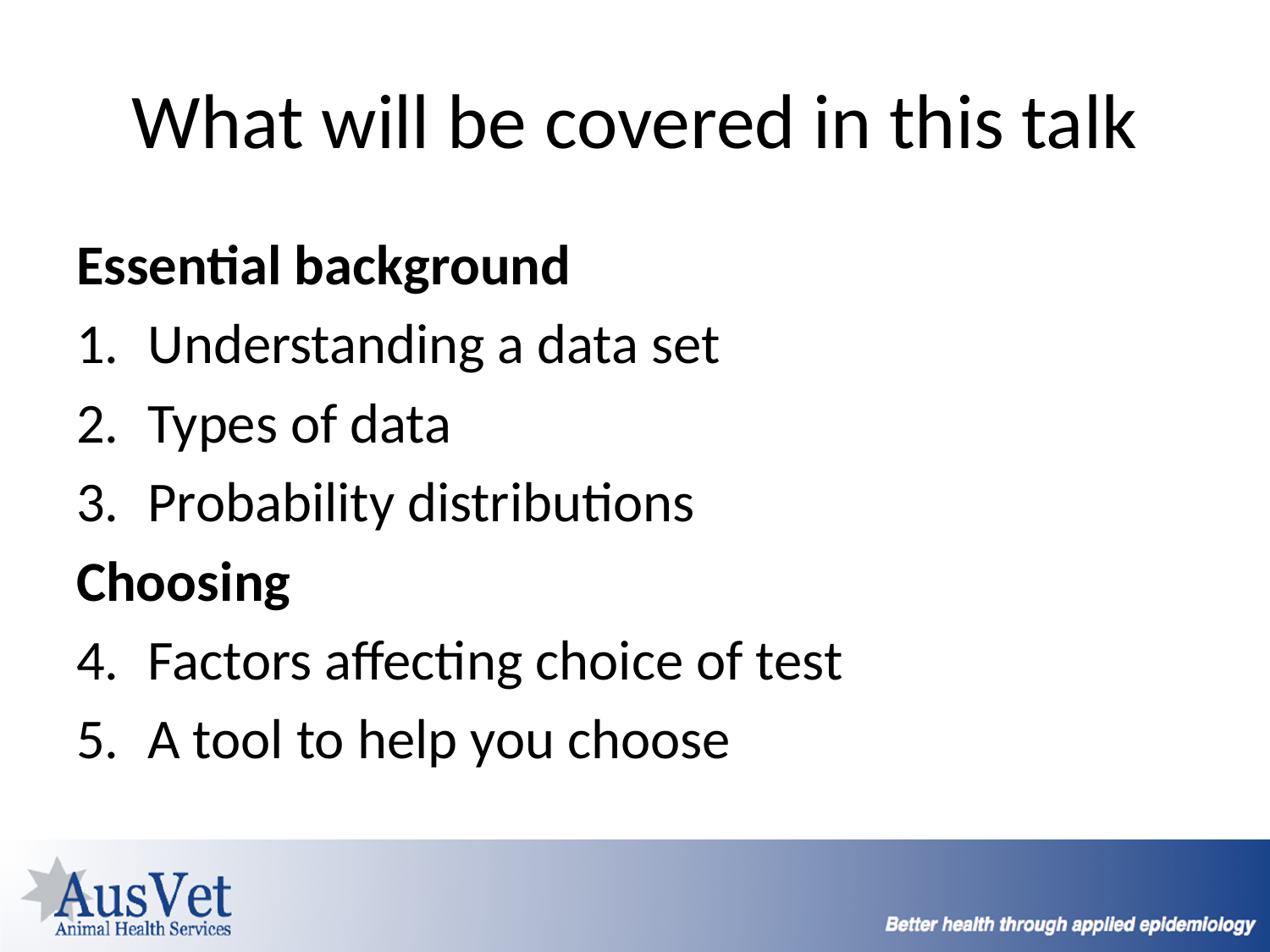

# What will be covered in this talk
Essential background
Understanding a data set
Types of data
Probability distributions
Choosing
Factors affecting choice of test
A tool to help you choose